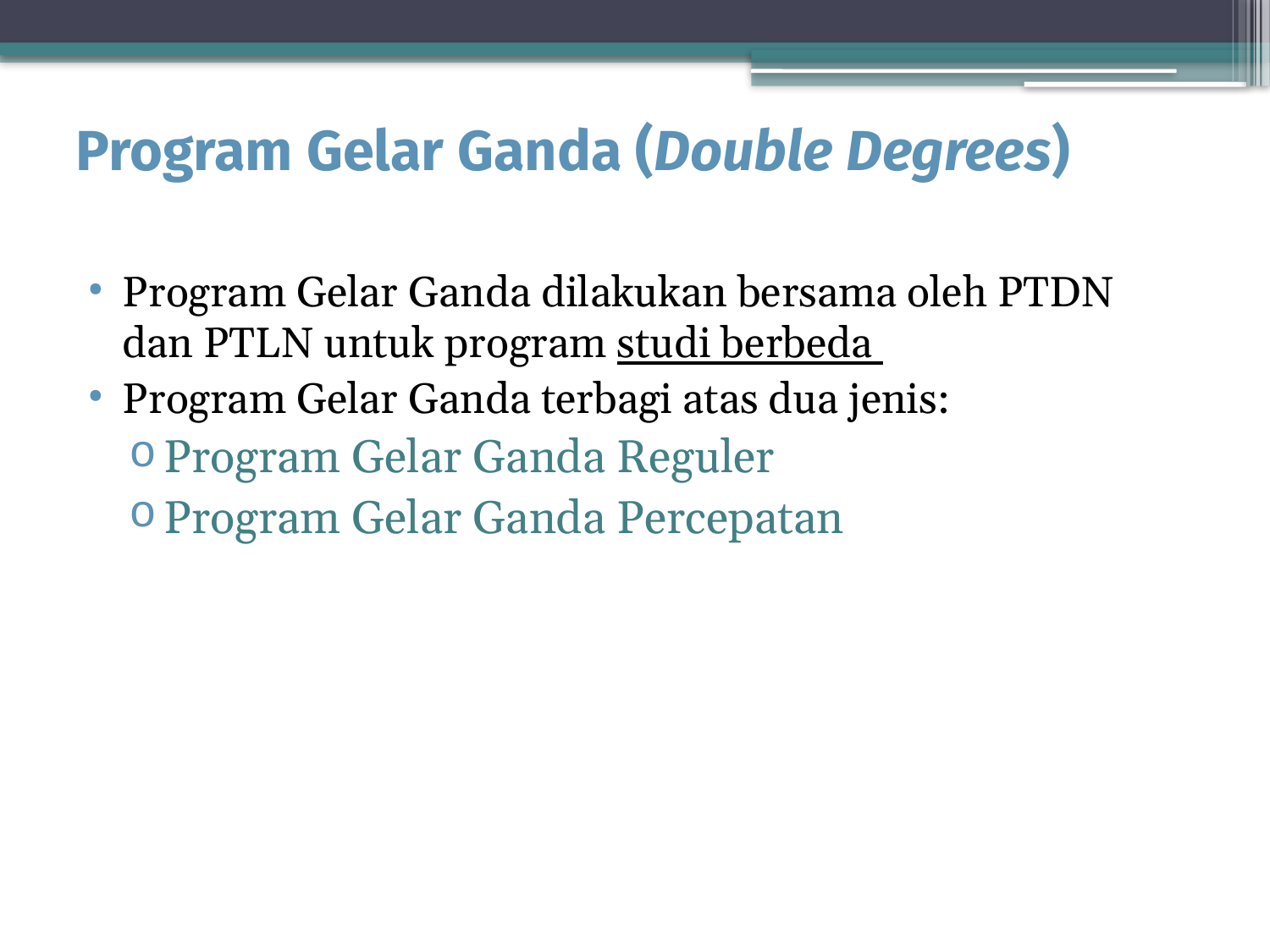

# Program Gelar Ganda (Double Degrees)
Program Gelar Ganda dilakukan bersama oleh PTDN dan PTLN untuk program studi berbeda
Program Gelar Ganda terbagi atas dua jenis:
Program Gelar Ganda Reguler
Program Gelar Ganda Percepatan